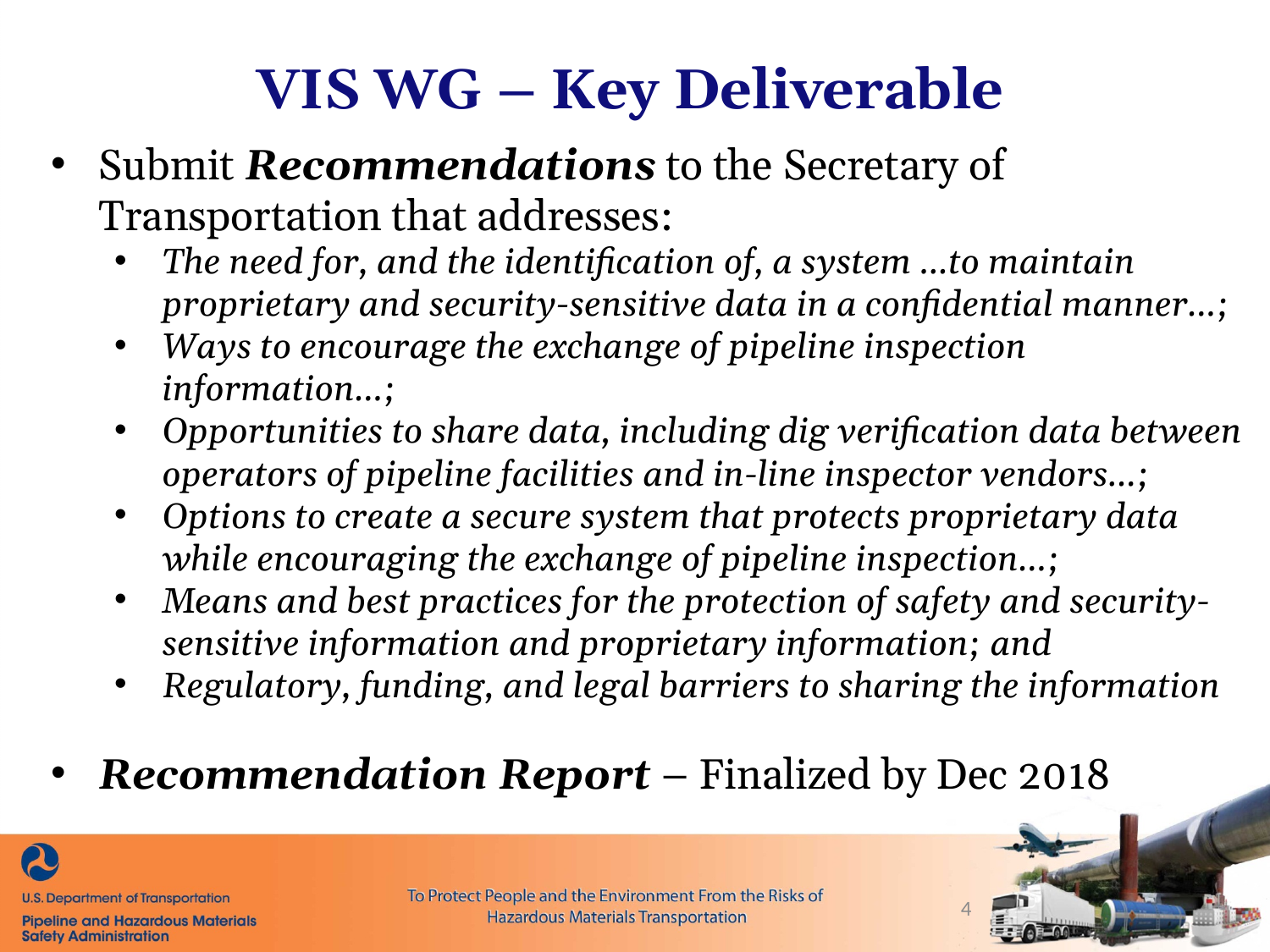

VIS WG – Key Deliverable
Submit Recommendations to the Secretary of Transportation that addresses:
The need for, and the identification of, a system …to maintain proprietary and security-sensitive data in a confidential manner…;
Ways to encourage the exchange of pipeline inspection information…;
Opportunities to share data, including dig verification data between operators of pipeline facilities and in-line inspector vendors…;
Options to create a secure system that protects proprietary data while encouraging the exchange of pipeline inspection…;
Means and best practices for the protection of safety and security-sensitive information and proprietary information; and
Regulatory, funding, and legal barriers to sharing the information

Recommendation Report – Finalized by Dec 2018

4